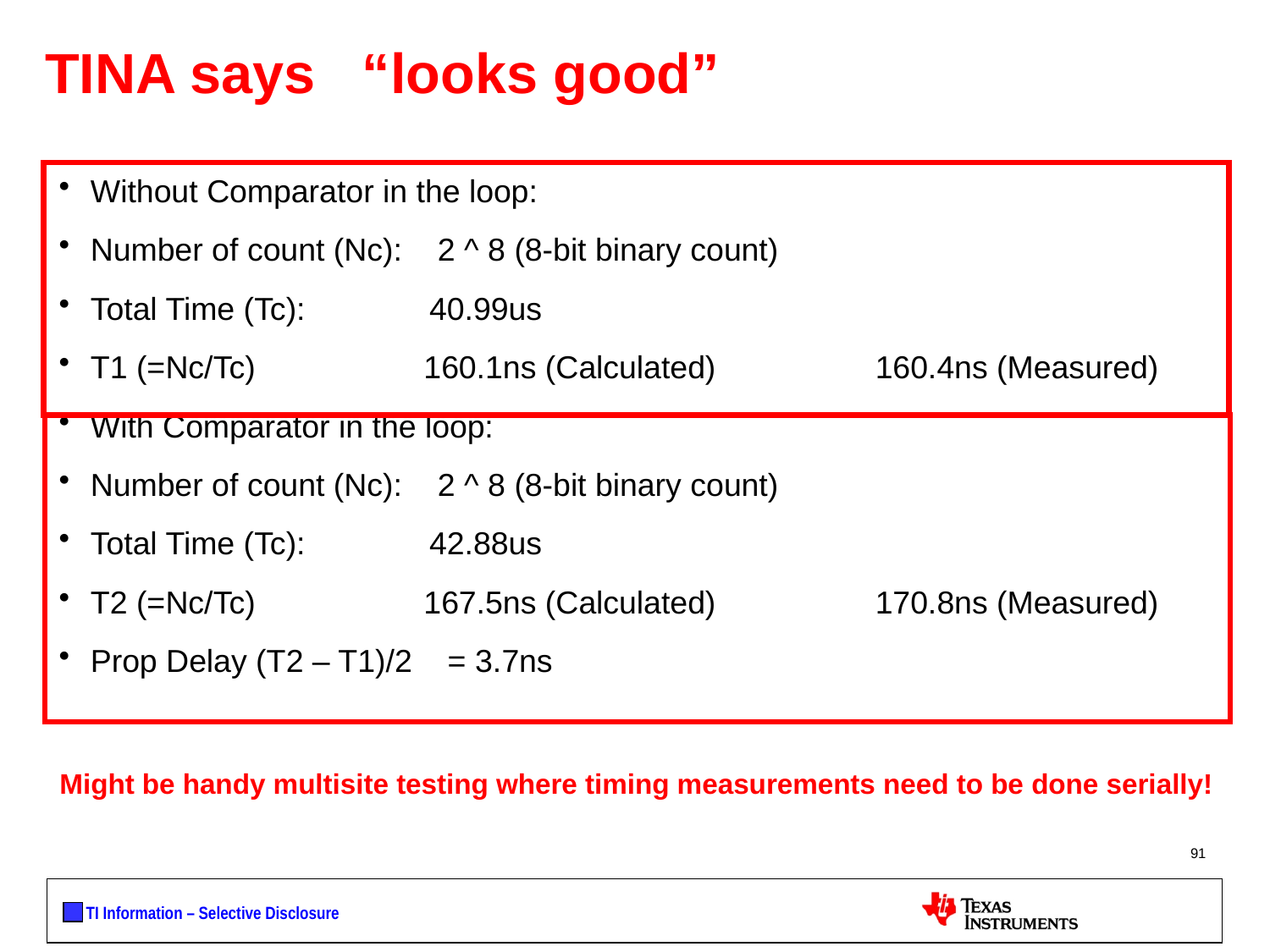

# TINA says   “looks good”

Without Comparator in the loop:
Number of count (Nc):    2 ^ 8 (8-bit binary count)
Total Time (Tc):              40.99us
T1 (=Nc/Tc)                   160.1ns (Calculated)                  160.4ns (Measured)
With Comparator in the loop:
Number of count (Nc):    2 ^ 8 (8-bit binary count)
Total Time (Tc):              42.88us
T2 (=Nc/Tc)                   167.5ns (Calculated)                  170.8ns (Measured)
Prop Delay (T2 – T1)/2    = 3.7ns

Might be handy multisite testing where timing measurements need to be done serially!
91